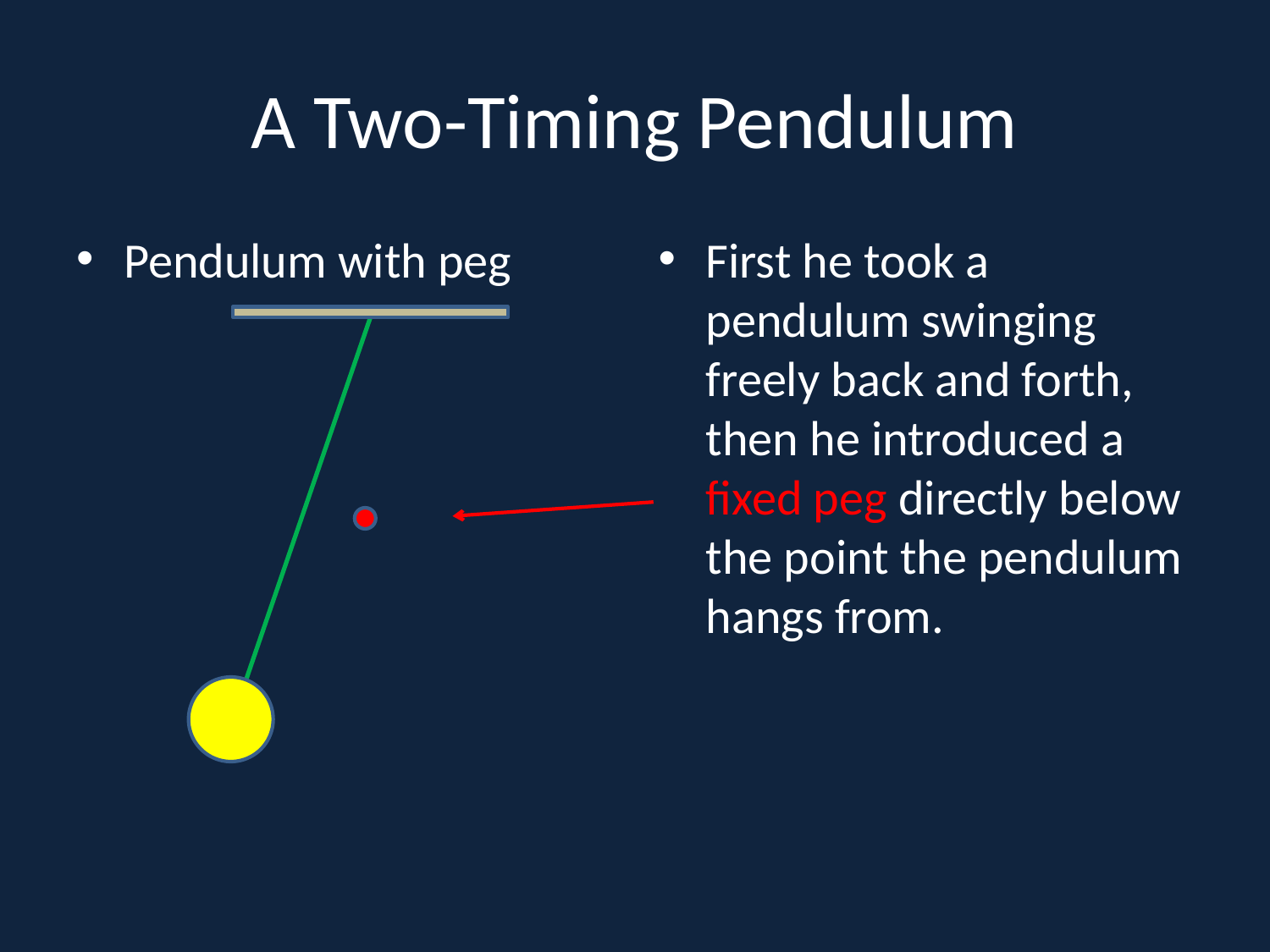

# A Two-Timing Pendulum
Pendulum with peg
First he took a pendulum swinging freely back and forth, then he introduced a fixed peg directly below the point the pendulum hangs from.